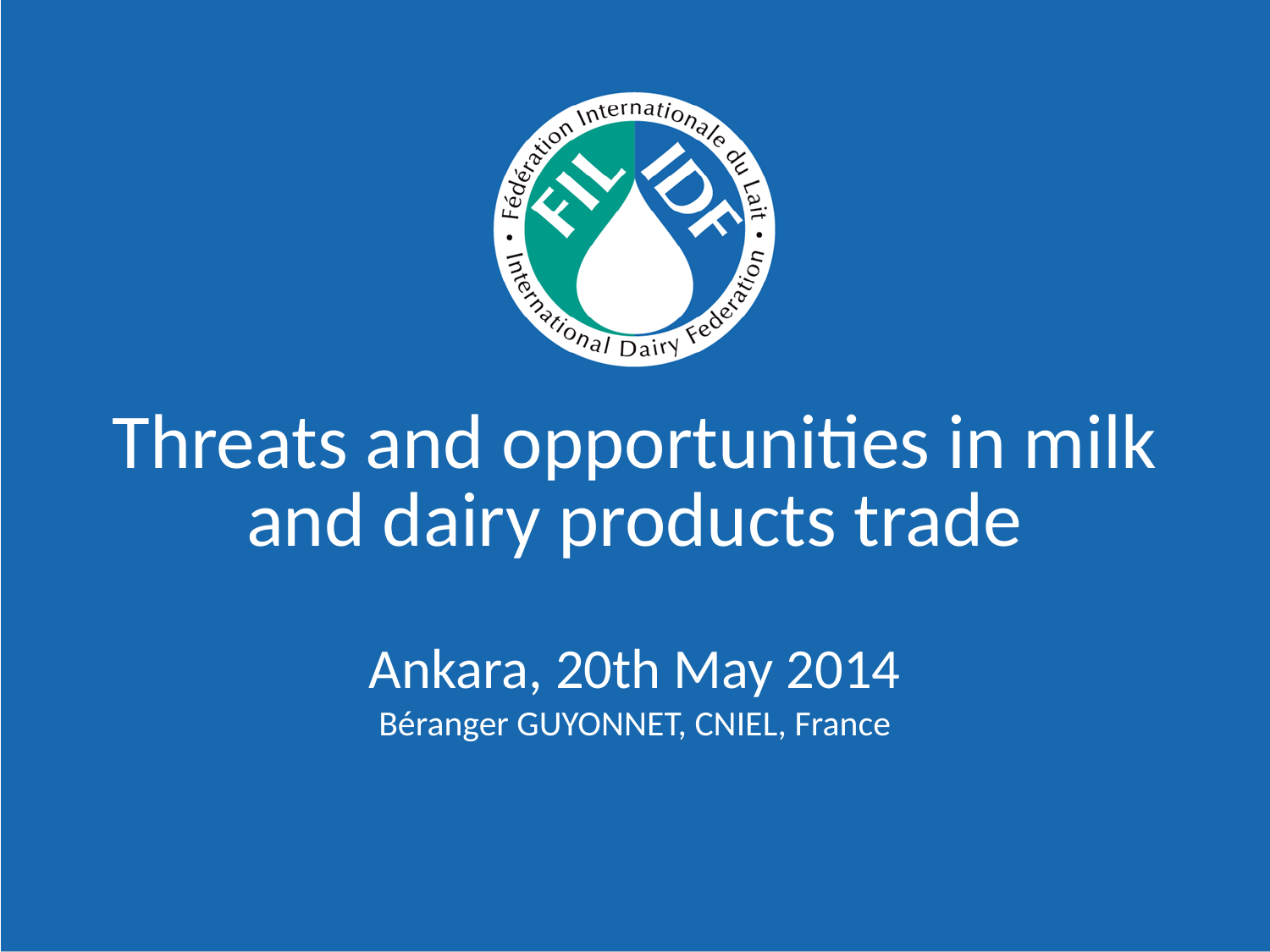

# Threats and opportunities in milk and dairy products trade
Ankara, 20th May 2014
Béranger GUYONNET, CNIEL, France